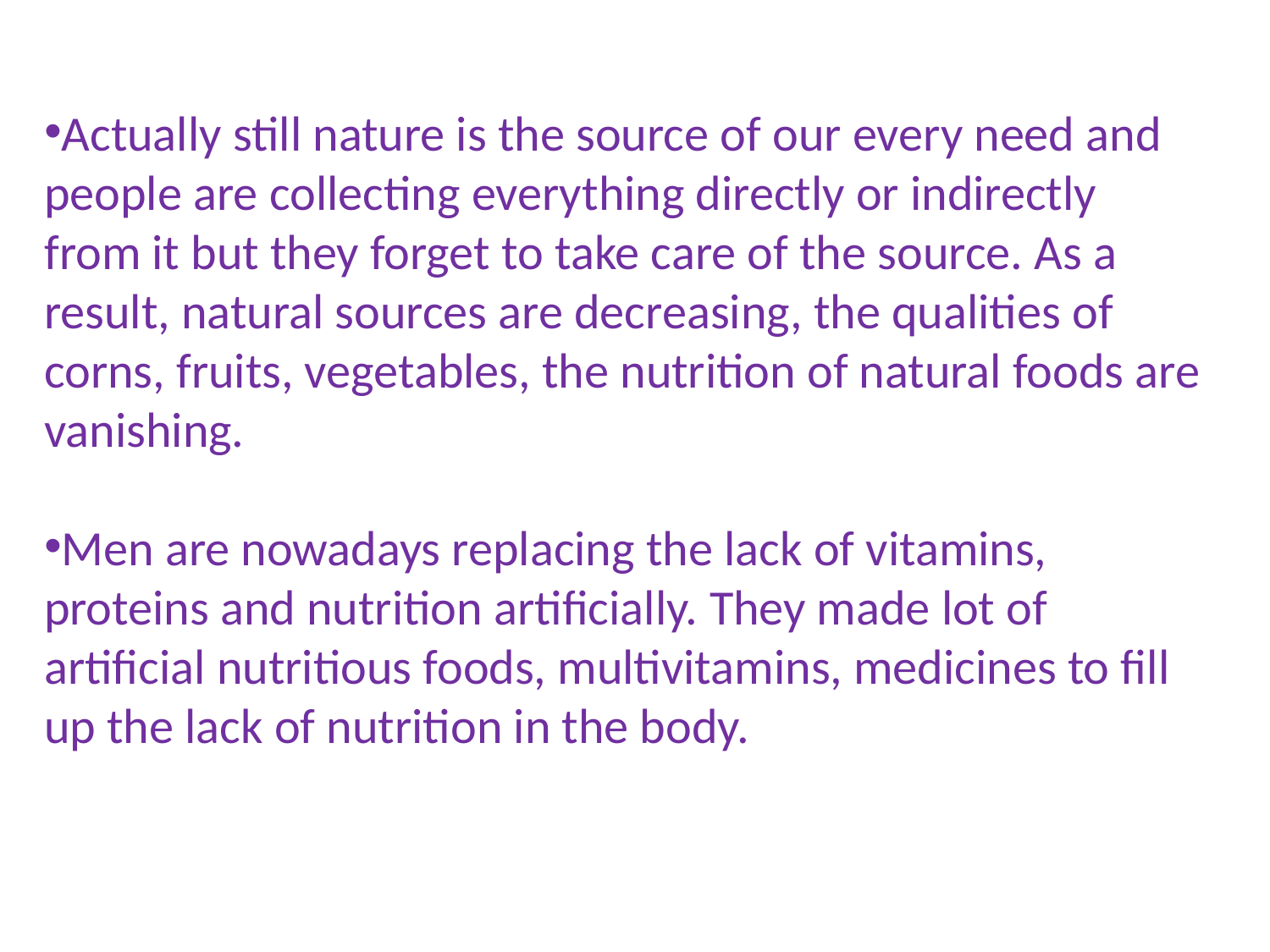

Actually still nature is the source of our every need and people are collecting everything directly or indirectly from it but they forget to take care of the source. As a result, natural sources are decreasing, the qualities of corns, fruits, vegetables, the nutrition of natural foods are vanishing.

Men are nowadays replacing the lack of vitamins, proteins and nutrition artificially. They made lot of artificial nutritious foods, multivitamins, medicines to fill up the lack of nutrition in the body.